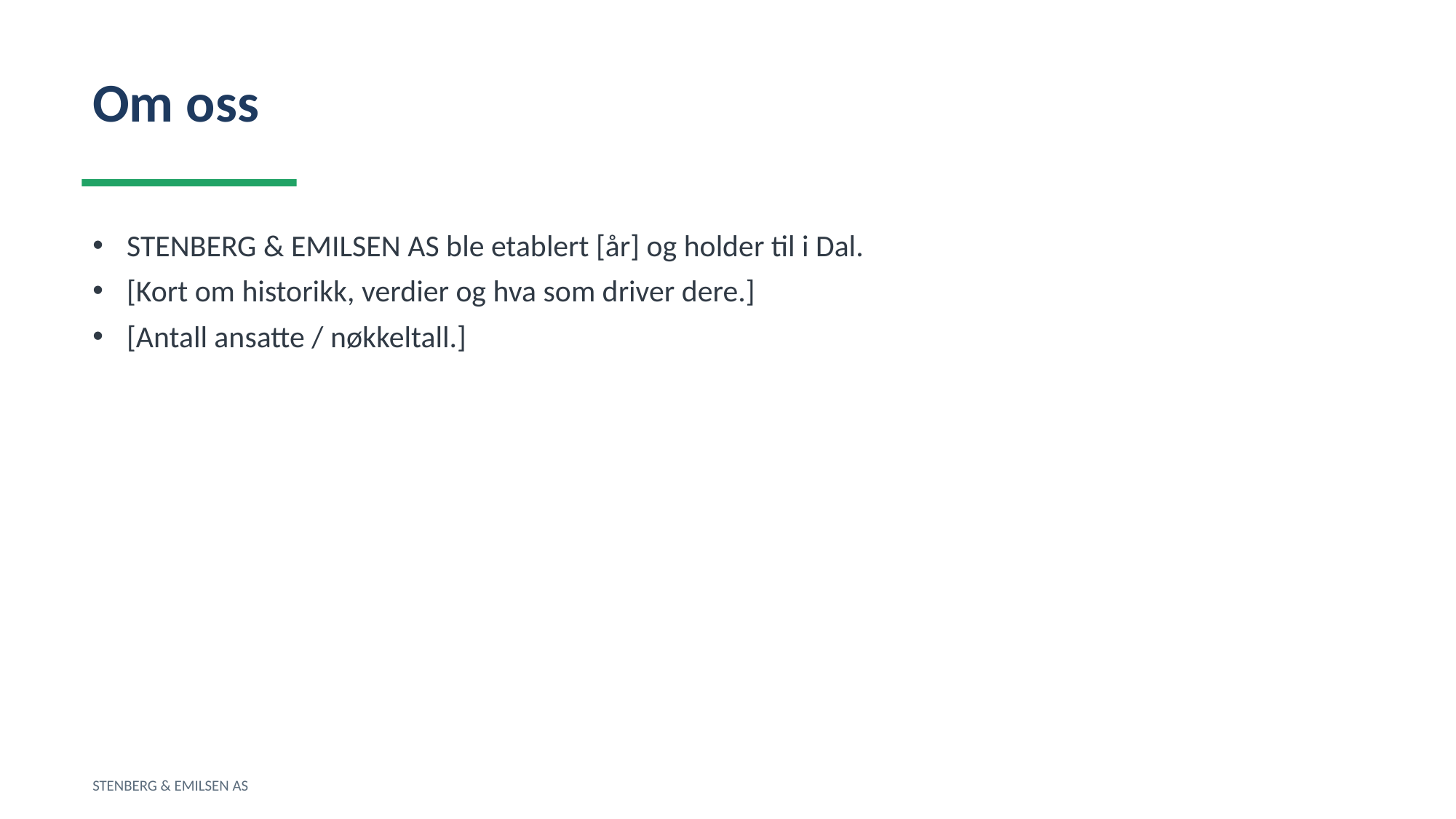

Om oss

STENBERG & EMILSEN AS ble etablert [år] og holder til i Dal.
[Kort om historikk, verdier og hva som driver dere.]
[Antall ansatte / nøkkeltall.]
STENBERG & EMILSEN AS